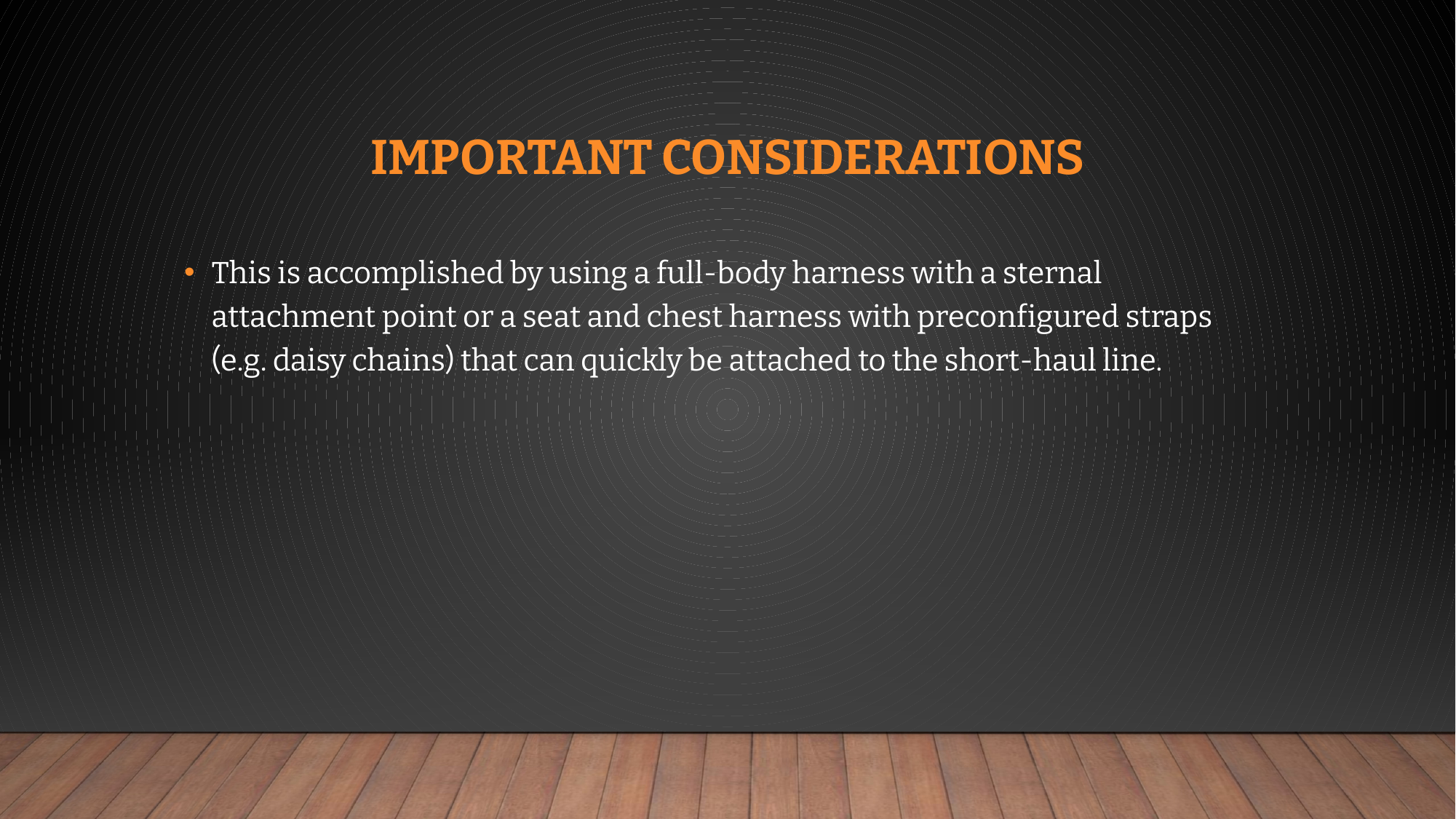

# Important considerations
This is accomplished by using a full-body harness with a sternal attachment point or a seat and chest harness with preconfigured straps (e.g. daisy chains) that can quickly be attached to the short-haul line.